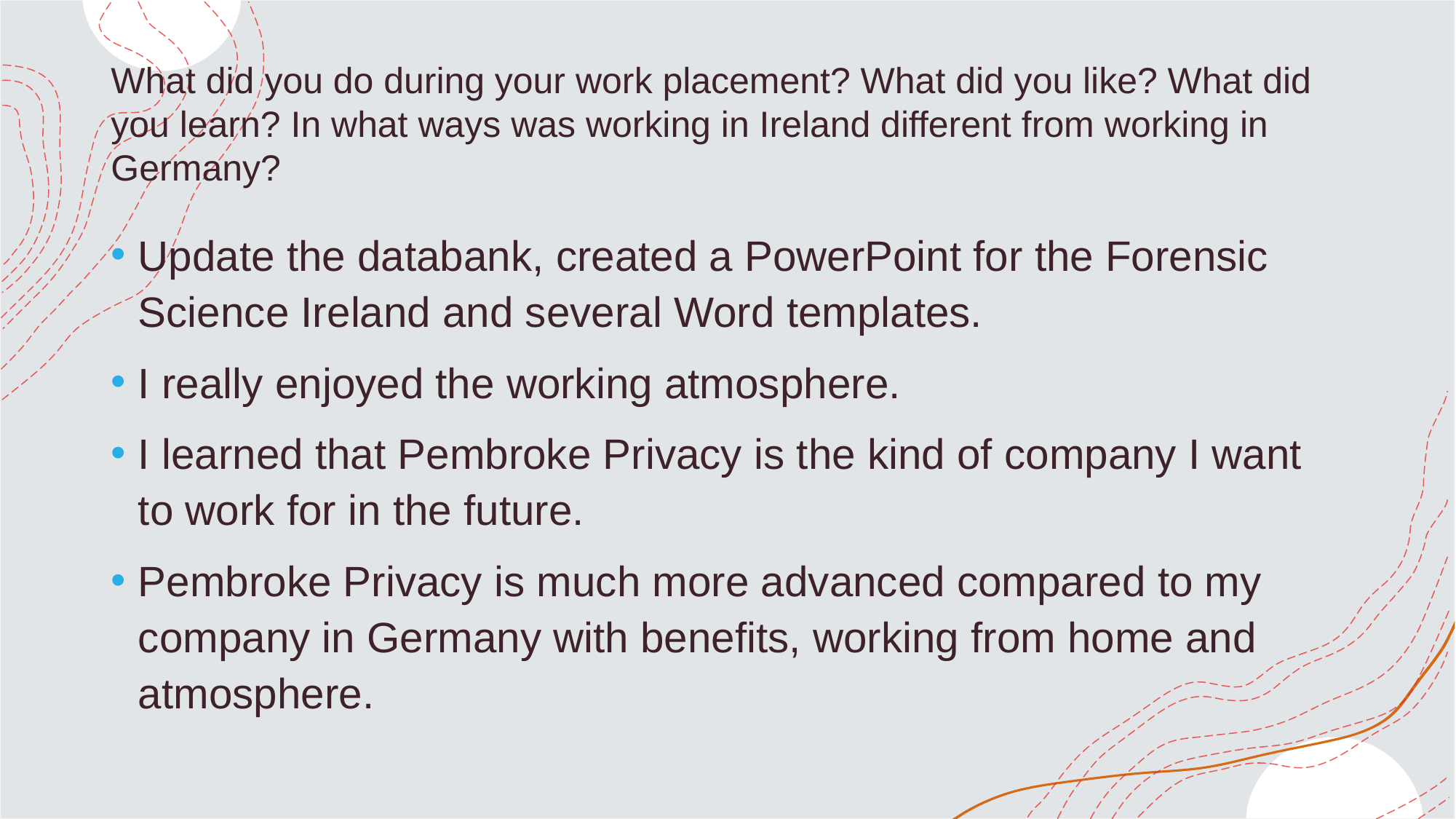

# What did you do during your work placement? What did you like? What did you learn? In what ways was working in Ireland different from working in Germany?
Update the databank, created a PowerPoint for the Forensic Science Ireland and several Word templates.
I really enjoyed the working atmosphere.
I learned that Pembroke Privacy is the kind of company I want to work for in the future.
Pembroke Privacy is much more advanced compared to my company in Germany with benefits, working from home and atmosphere.